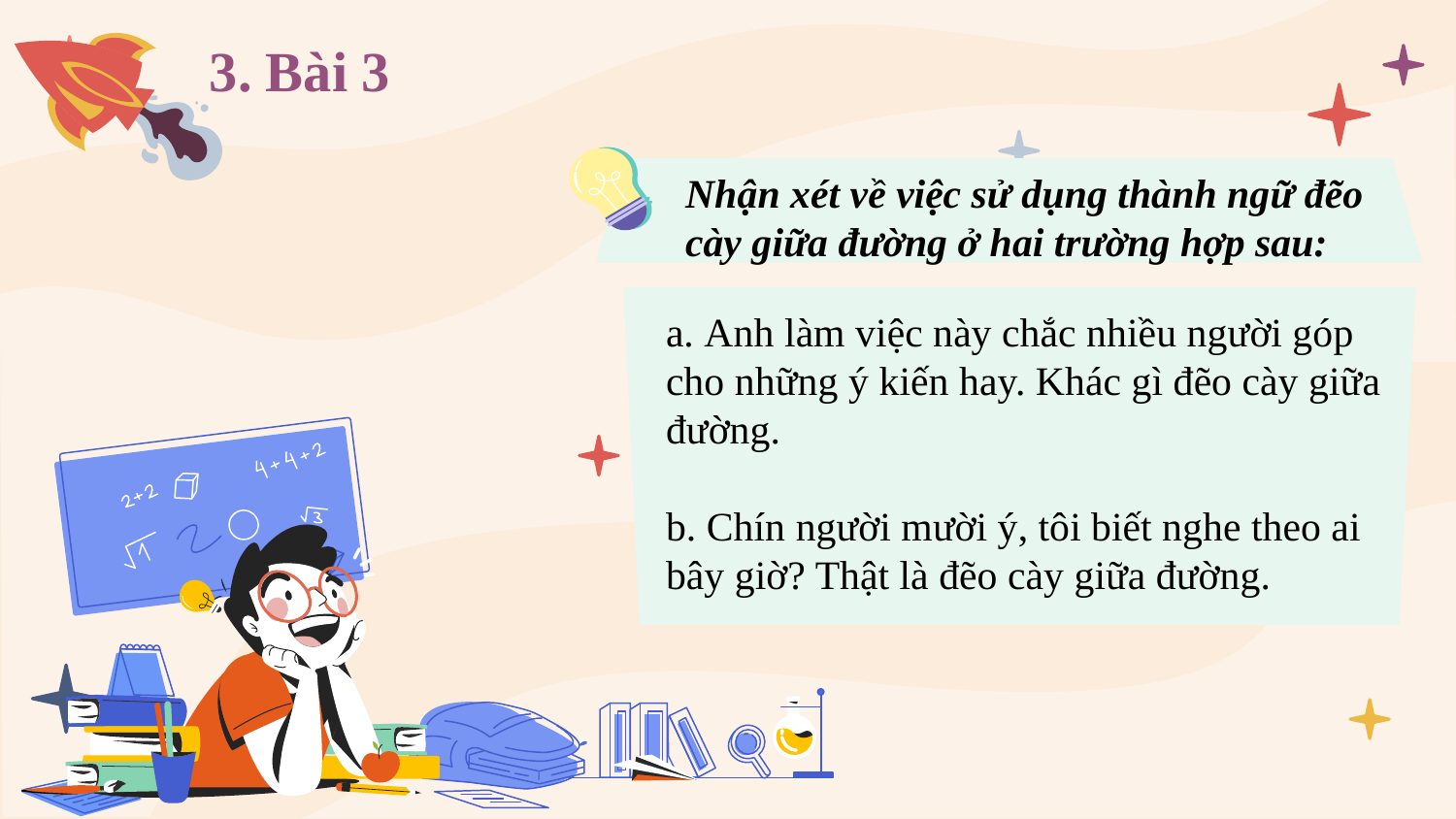

# 3. Bài 3

Nhận xét về việc sử dụng thành ngữ đẽo cày giữa đường ở hai trường hợp sau:

a. Anh làm việc này chắc nhiều người góp cho những ý kiến hay. Khác gì đẽo cày giữa đường.

b. Chín người mười ý, tôi biết nghe theo ai bây giờ? Thật là đẽo cày giữa đường.